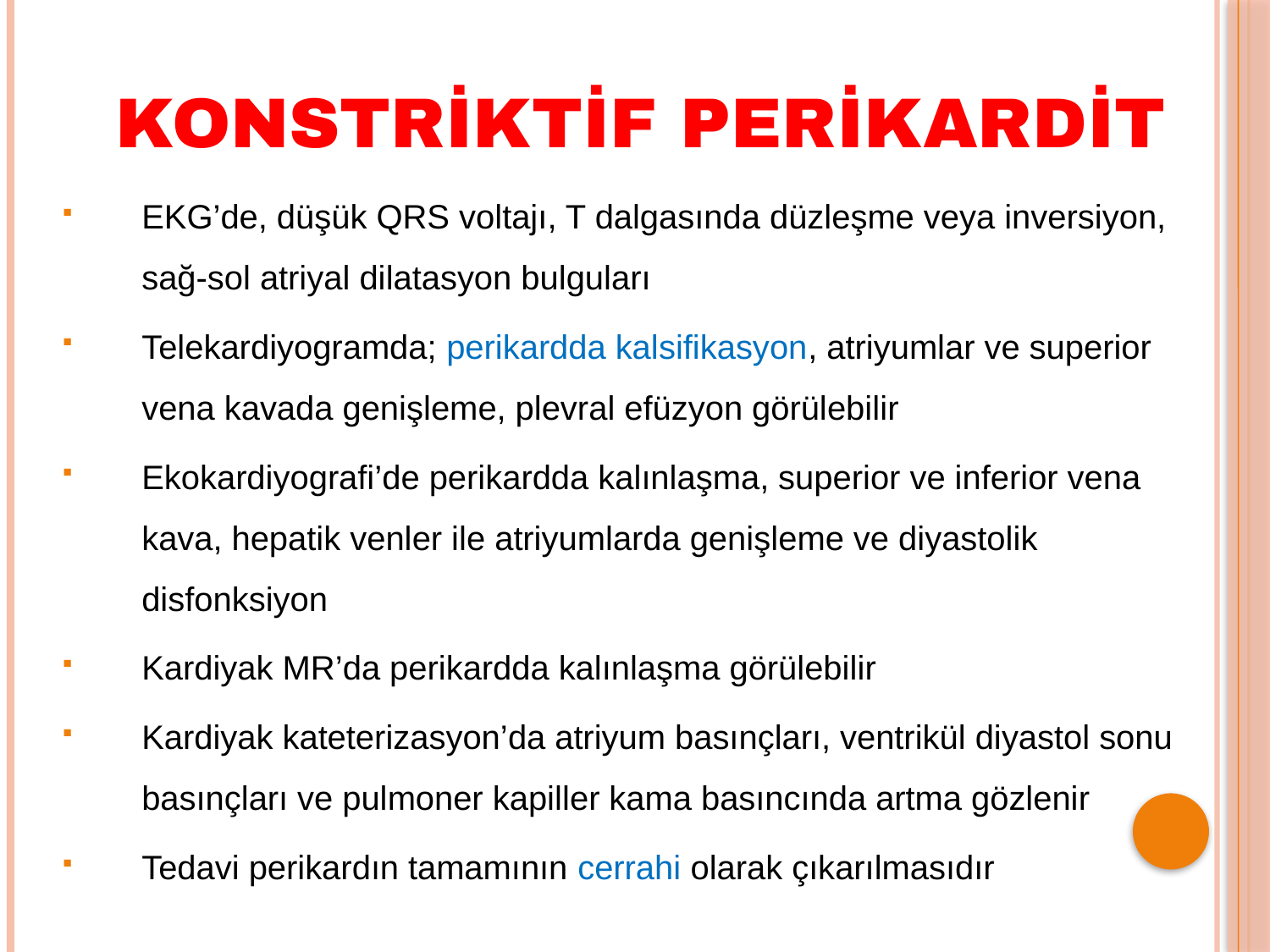

# KONSTRİKTİF PERİKARDİT
EKG’de, düşük QRS voltajı, T dalgasında düzleşme veya inversiyon, sağ-sol atriyal dilatasyon bulguları
Telekardiyogramda; perikardda kalsifikasyon, atriyumlar ve superior vena kavada genişleme, plevral efüzyon görülebilir
Ekokardiyografi’de perikardda kalınlaşma, superior ve inferior vena kava, hepatik venler ile atriyumlarda genişleme ve diyastolik disfonksiyon
Kardiyak MR’da perikardda kalınlaşma görülebilir
Kardiyak kateterizasyon’da atriyum basınçları, ventrikül diyastol sonu basınçları ve pulmoner kapiller kama basıncında artma gözlenir
Tedavi perikardın tamamının cerrahi olarak çıkarılmasıdır